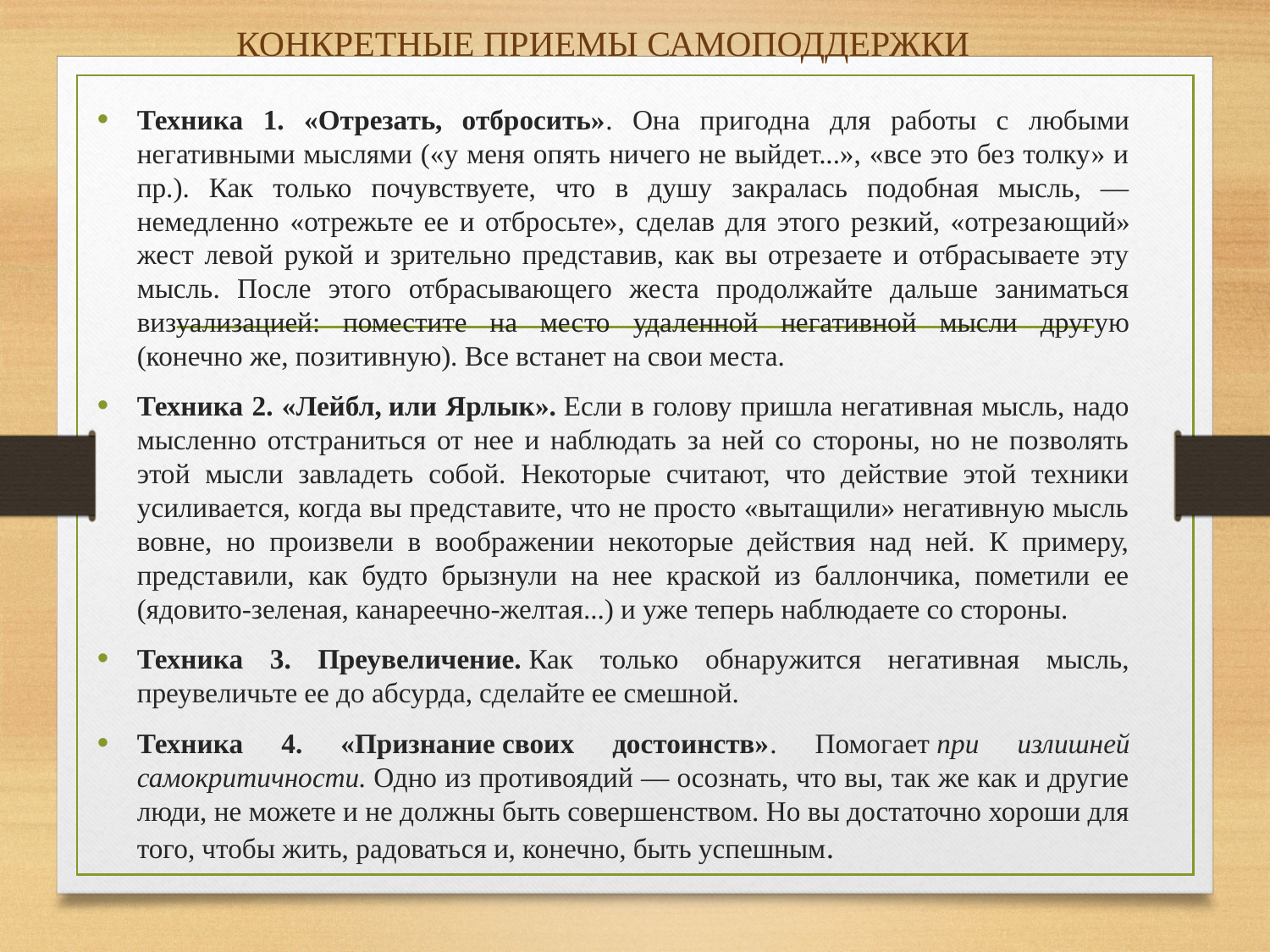

# КОНКРЕТНЫЕ ПРИЕМЫ САМОПОДДЕРЖКИ
Техника 1. «Отрезать, отбросить». Она пригодна для работы с любыми негативными мыслями («у меня опять ничего не выйдет...», «все это без толку» и пр.). Как только почувствуете, что в душу закралась подобная мысль, — немедленно «отрежьте ее и отбросьте», сделав для этого резкий, «отреза­ющий» жест левой рукой и зрительно представив, как вы отрезаете и отбрасываете эту мысль. После этого отбрасывающего жеста продолжайте дальше заниматься визуализацией: поместите на мес­то удаленной негативной мысли другую (конечно же, позитивную). Все встанет на свои места.
Техника 2. «Лейбл, или Ярлык». Если в голову пришла негативная мысль, надо мысленно отстраниться от нее и наблюдать за ней со стороны, но не позволять этой мысли завладеть собой. Некоторые считают, что действие этой техники усиливается, когда вы представите, что не просто «вытащили» негативную мысль вовне, но произвели в воображении некоторые действия над ней. К примеру, представили, как будто брызнули на нее краской из баллончика, пометили ее (ядовито-зеленая, канареечно-желтая...) и уже теперь наблюдаете со стороны.
Техника 3. Преувеличение. Как только обнаружится негативная мысль, преувеличьте ее до абсурда, сделайте ее смешной.
Техника 4. «Признание своих достоинств». Помогает при излишней самокритичности. Одно из противоядий — осознать, что вы, так же как и другие люди, не можете и не должны быть совершенством. Но вы достаточно хороши для того, чтобы жить, радовать­ся и, конечно, быть успешным.